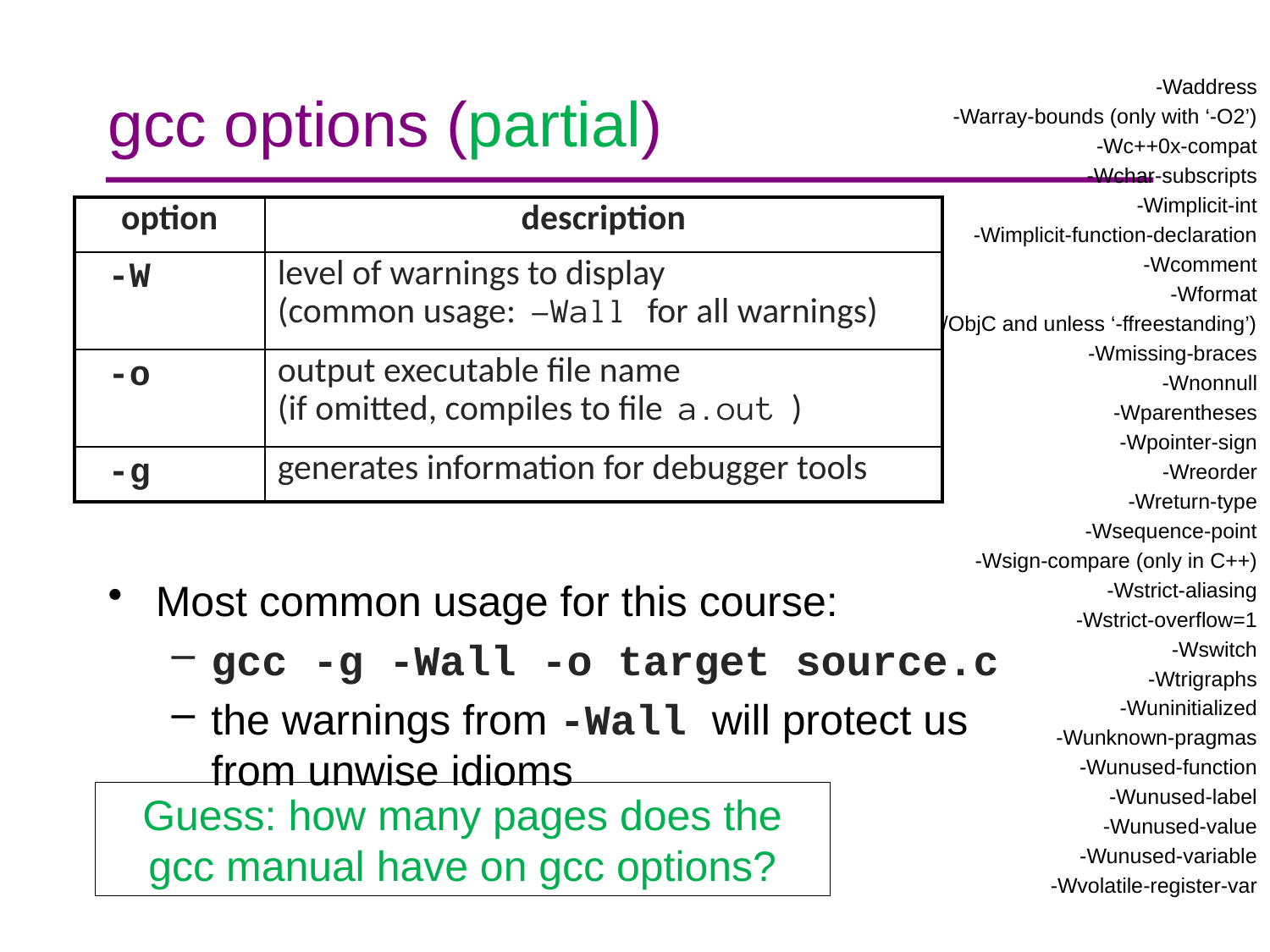

# gcc options (partial)
-Waddress
-Warray-bounds (only with ‘-O2’)
-Wc++0x-compat
-Wchar-subscripts
-Wimplicit-int
-Wimplicit-function-declaration
-Wcomment
-Wformat
-Wmain (only for C/ObjC and unless ‘-ffreestanding’)
-Wmissing-braces
-Wnonnull
-Wparentheses
-Wpointer-sign
-Wreorder
-Wreturn-type
-Wsequence-point
-Wsign-compare (only in C++)
-Wstrict-aliasing
-Wstrict-overflow=1
-Wswitch
-Wtrigraphs
-Wuninitialized
-Wunknown-pragmas
-Wunused-function
-Wunused-label
-Wunused-value
-Wunused-variable
-Wvolatile-register-var
| option | description |
| --- | --- |
| -W | level of warnings to display (common usage: -Wall for all warnings) |
| -o | output executable file name (if omitted, compiles to file a.out ) |
| -g | generates information for debugger tools |

Most common usage for this course:
gcc -g -Wall -o target source.c
the warnings from -Wall will protect us
from unwise idioms
Guess: how many pages does the gcc manual have on gcc options?